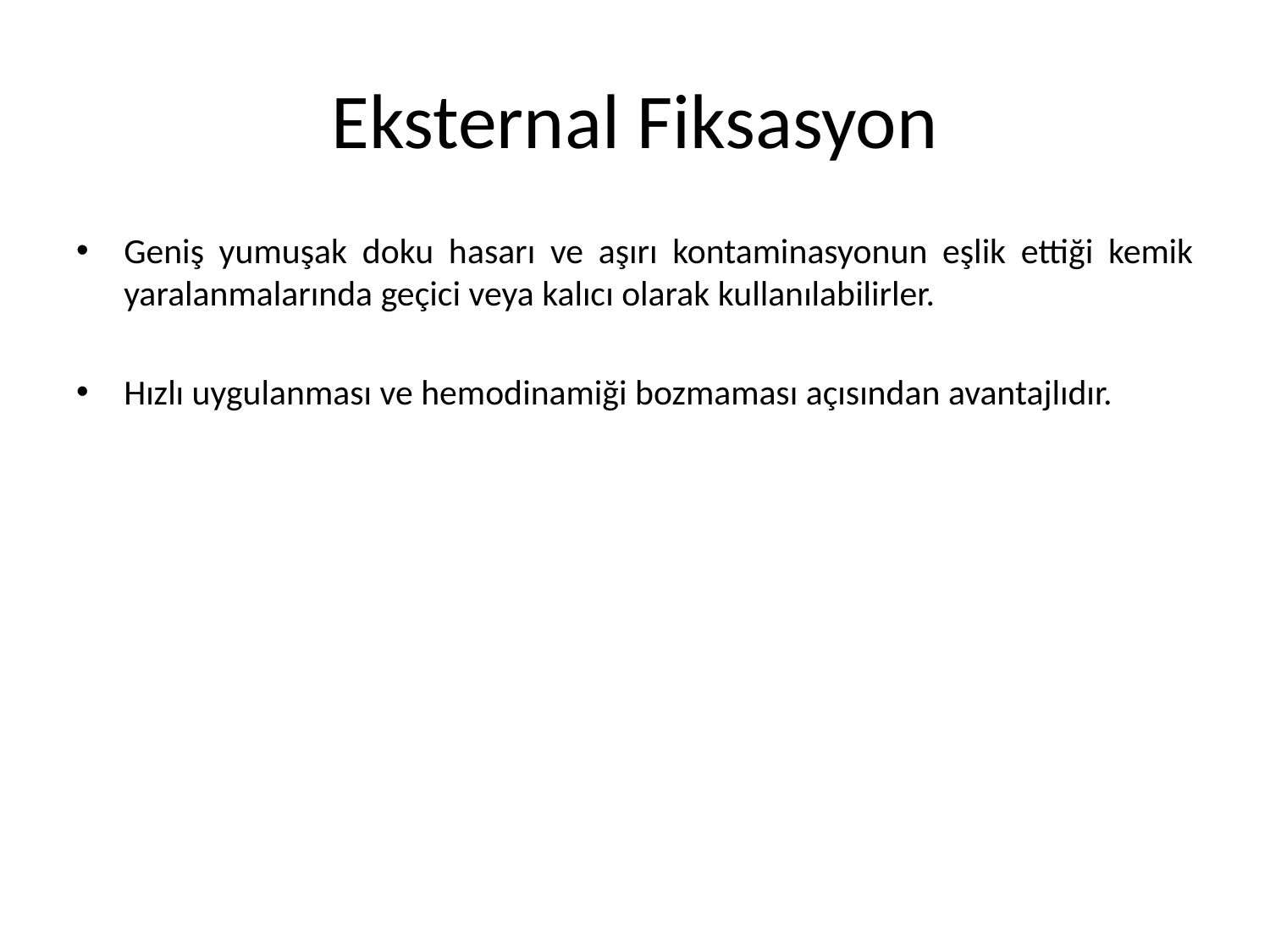

# Eksternal Fiksasyon
Geniş yumuşak doku hasarı ve aşırı kontaminasyonun eşlik ettiği kemik yaralanmalarında geçici veya kalıcı olarak kullanılabilirler.

Hızlı uygulanması ve hemodinamiği bozmaması açısından avantajlıdır.